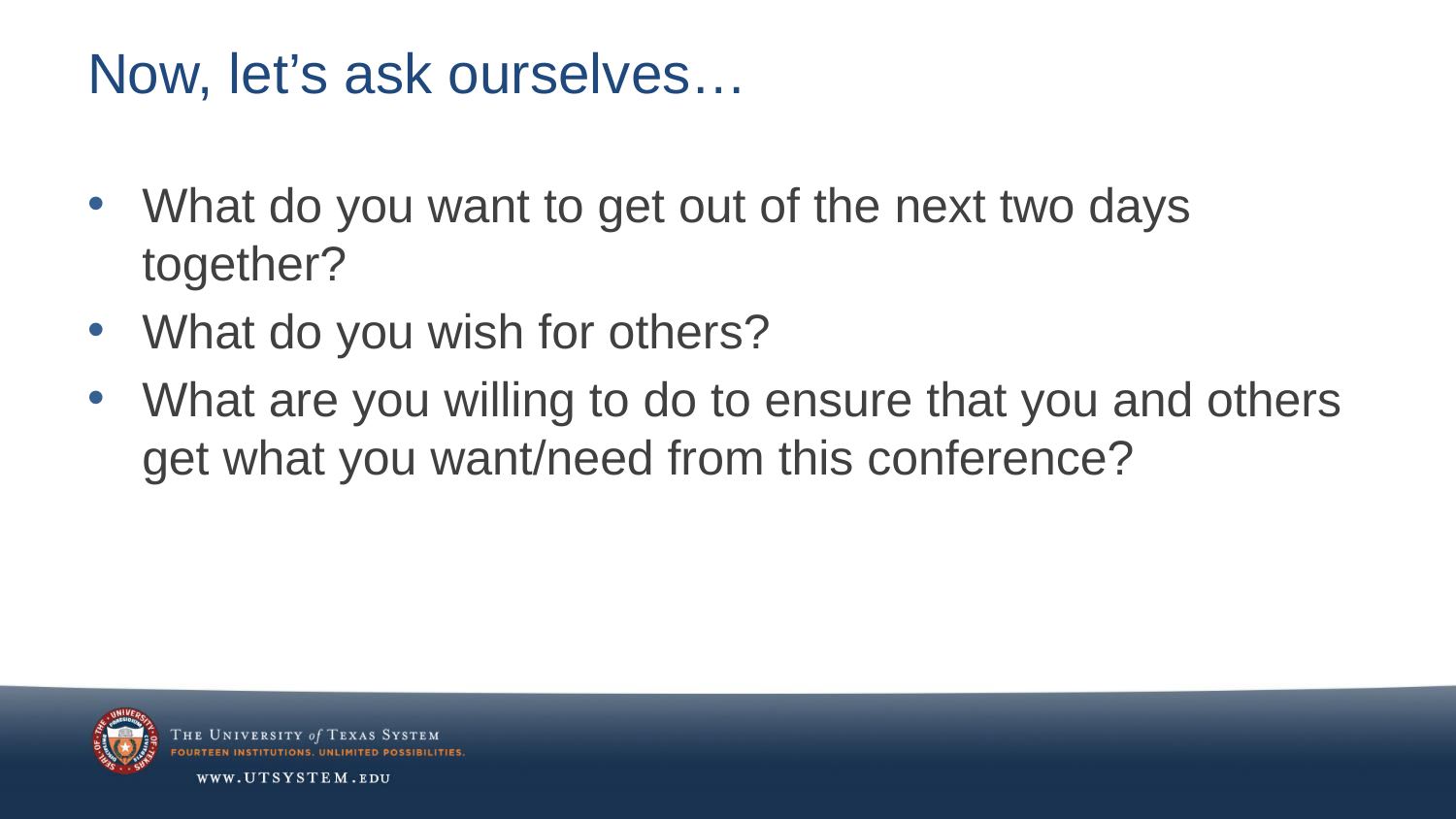

# Now, let’s ask ourselves…
What do you want to get out of the next two days together?
What do you wish for others?
What are you willing to do to ensure that you and others get what you want/need from this conference?